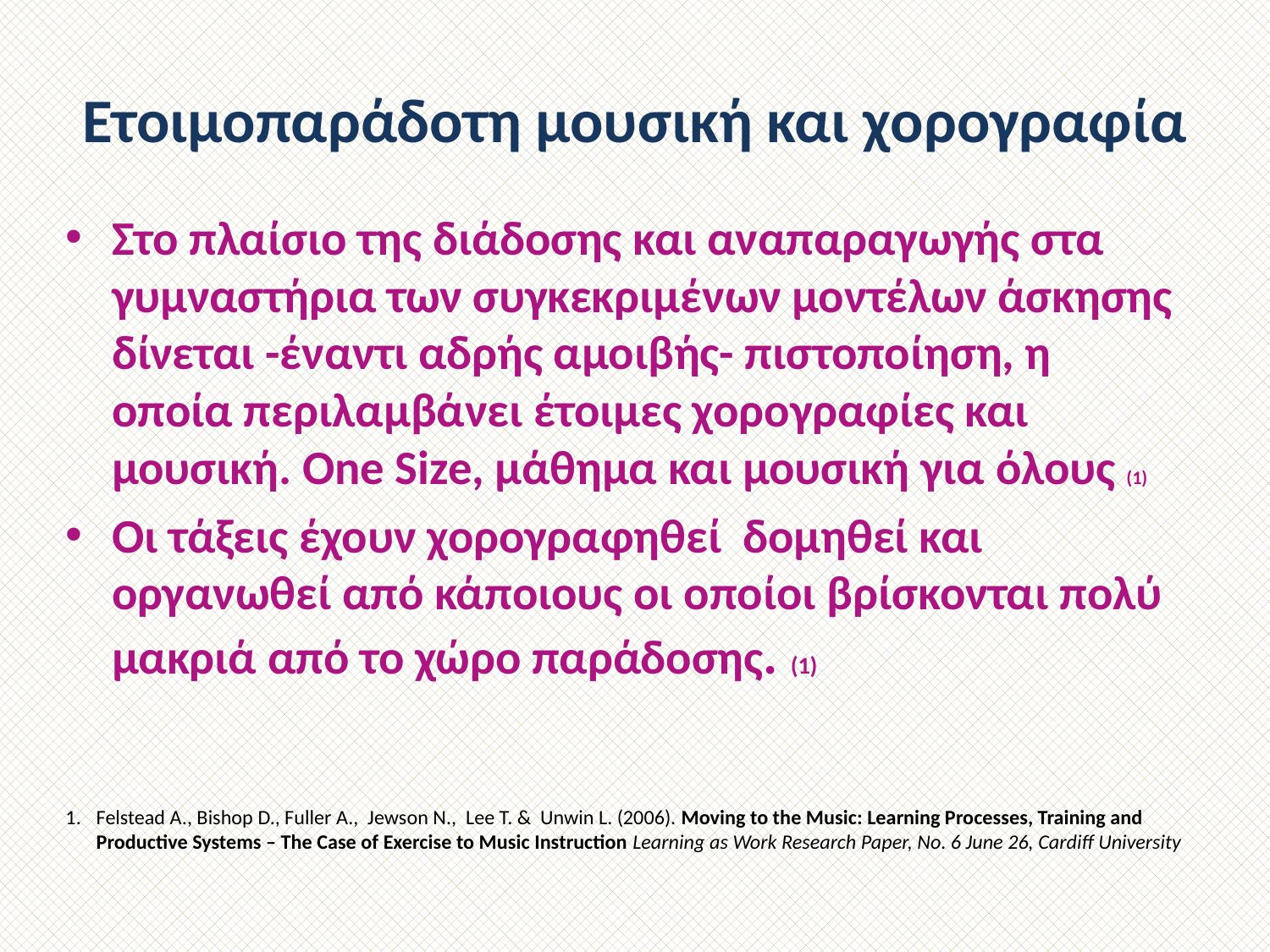

# Ετοιμοπαράδοτη μουσική και χορογραφία
Στο πλαίσιο της διάδοσης και αναπαραγωγής στα γυμναστήρια των συγκεκριμένων μοντέλων άσκησης δίνεται -έναντι αδρής αμοιβής- πιστοποίηση, η οποία περιλαμβάνει έτοιμες χορογραφίες και μουσική. One Size, μάθημα και μουσική για όλους (1)
Οι τάξεις έχουν χορογραφηθεί  δομηθεί και οργανωθεί από κάποιους οι οποίοι βρίσκονται πολύ μακριά από το χώρο παράδοσης. (1)

Felstead Α., Bishop D., Fuller A.,  Jewson N.,  Lee T. &  Unwin L. (2006). Moving to the Music: Learning Processes, Training and Productive Systems – The Case of Exercise to Music Instruction Learning as Work Research Paper, No. 6 June 26, Cardiff University